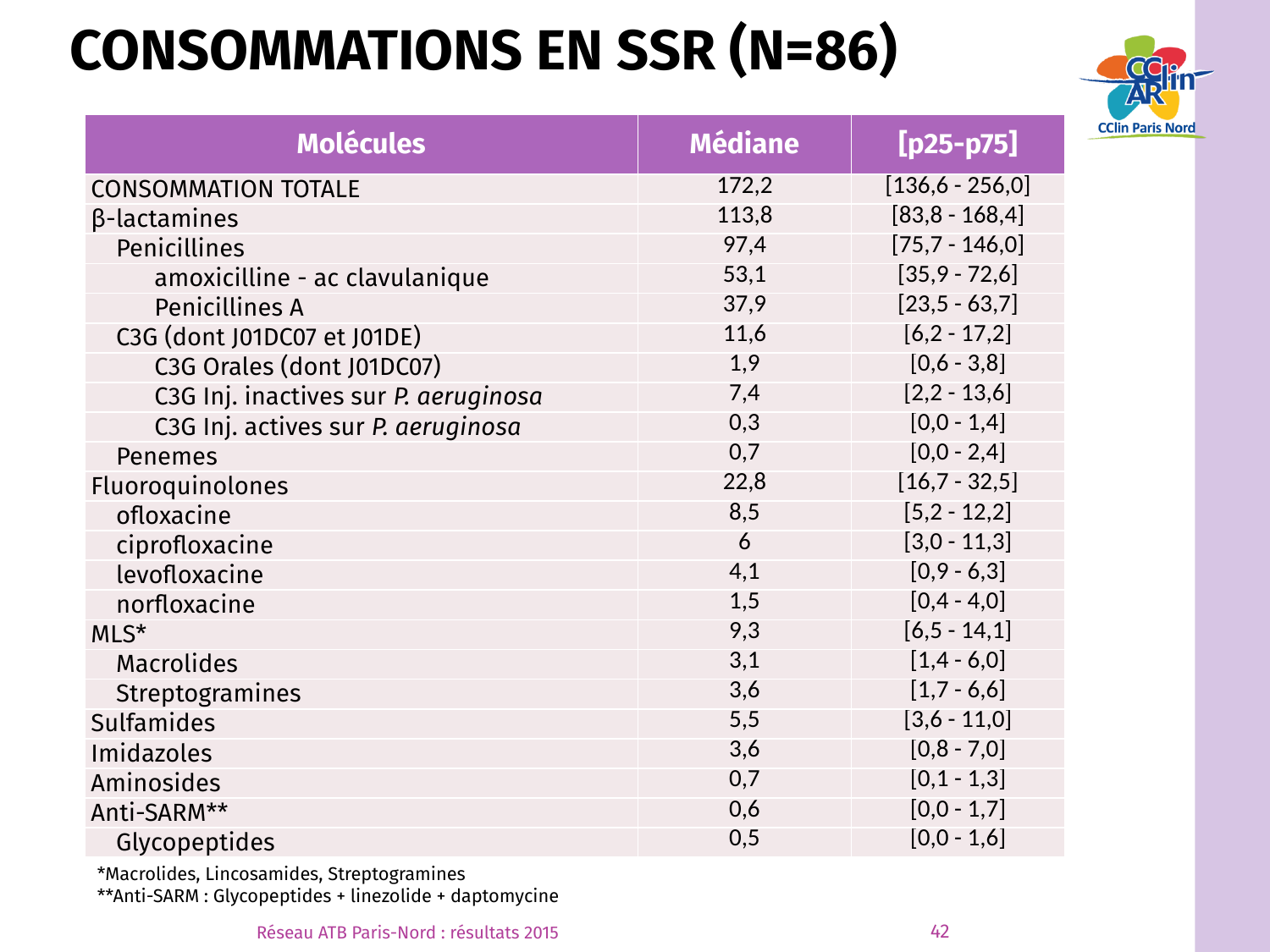

# Consommations en ssr (n=86)
| Molécules | Médiane | [p25-p75] |
| --- | --- | --- |
| CONSOMMATION TOTALE | 172,2 | [136,6 - 256,0] |
| β-lactamines | 113,8 | [83,8 - 168,4] |
| Penicillines | 97,4 | [75,7 - 146,0] |
| amoxicilline - ac clavulanique | 53,1 | [35,9 - 72,6] |
| Penicillines A | 37,9 | [23,5 - 63,7] |
| C3G (dont J01DC07 et J01DE) | 11,6 | [6,2 - 17,2] |
| C3G Orales (dont J01DC07) | 1,9 | [0,6 - 3,8] |
| C3G Inj. inactives sur P. aeruginosa | 7,4 | [2,2 - 13,6] |
| C3G Inj. actives sur P. aeruginosa | 0,3 | [0,0 - 1,4] |
| Penemes | 0,7 | [0,0 - 2,4] |
| Fluoroquinolones | 22,8 | [16,7 - 32,5] |
| ofloxacine | 8,5 | [5,2 - 12,2] |
| ciprofloxacine | 6 | [3,0 - 11,3] |
| levofloxacine | 4,1 | [0,9 - 6,3] |
| norfloxacine | 1,5 | [0,4 - 4,0] |
| MLS\* | 9,3 | [6,5 - 14,1] |
| Macrolides | 3,1 | [1,4 - 6,0] |
| Streptogramines | 3,6 | [1,7 - 6,6] |
| Sulfamides | 5,5 | [3,6 - 11,0] |
| Imidazoles | 3,6 | [0,8 - 7,0] |
| Aminosides | 0,7 | [0,1 - 1,3] |
| Anti-SARM\*\* | 0,6 | [0,0 - 1,7] |
| Glycopeptides | 0,5 | [0,0 - 1,6] |
*Macrolides, Lincosamides, Streptogramines
**Anti-SARM : Glycopeptides + linezolide + daptomycine
42
Réseau ATB Paris-Nord : résultats 2015